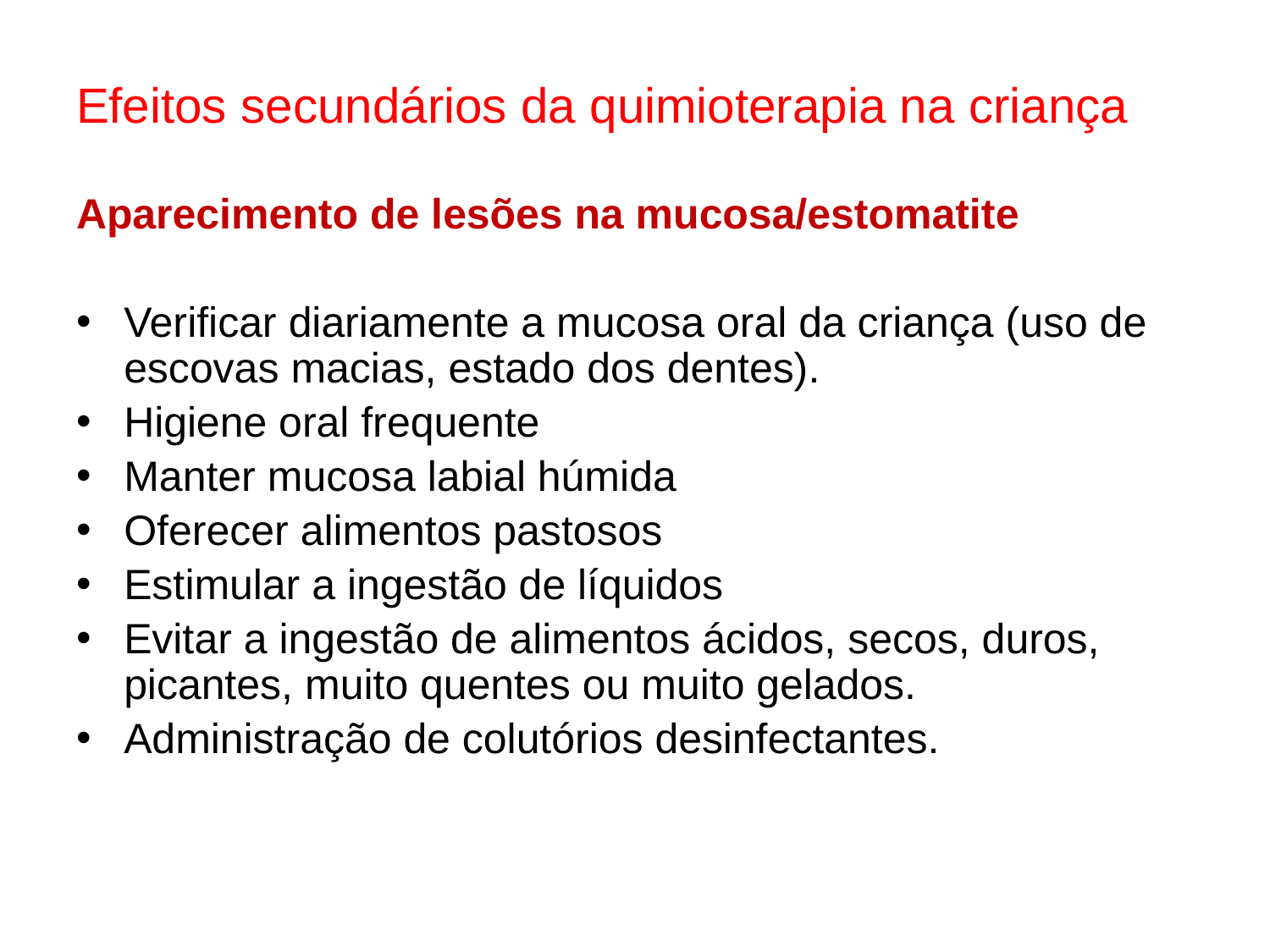

# Efeitos secundários da quimioterapia na criança
Aparecimento de lesões na mucosa/estomatite

Verificar diariamente a mucosa oral da criança (uso de escovas macias, estado dos dentes).
Higiene oral frequente
Manter mucosa labial húmida
Oferecer alimentos pastosos
Estimular a ingestão de líquidos
Evitar a ingestão de alimentos ácidos, secos, duros, picantes, muito quentes ou muito gelados.
Administração de colutórios desinfectantes.